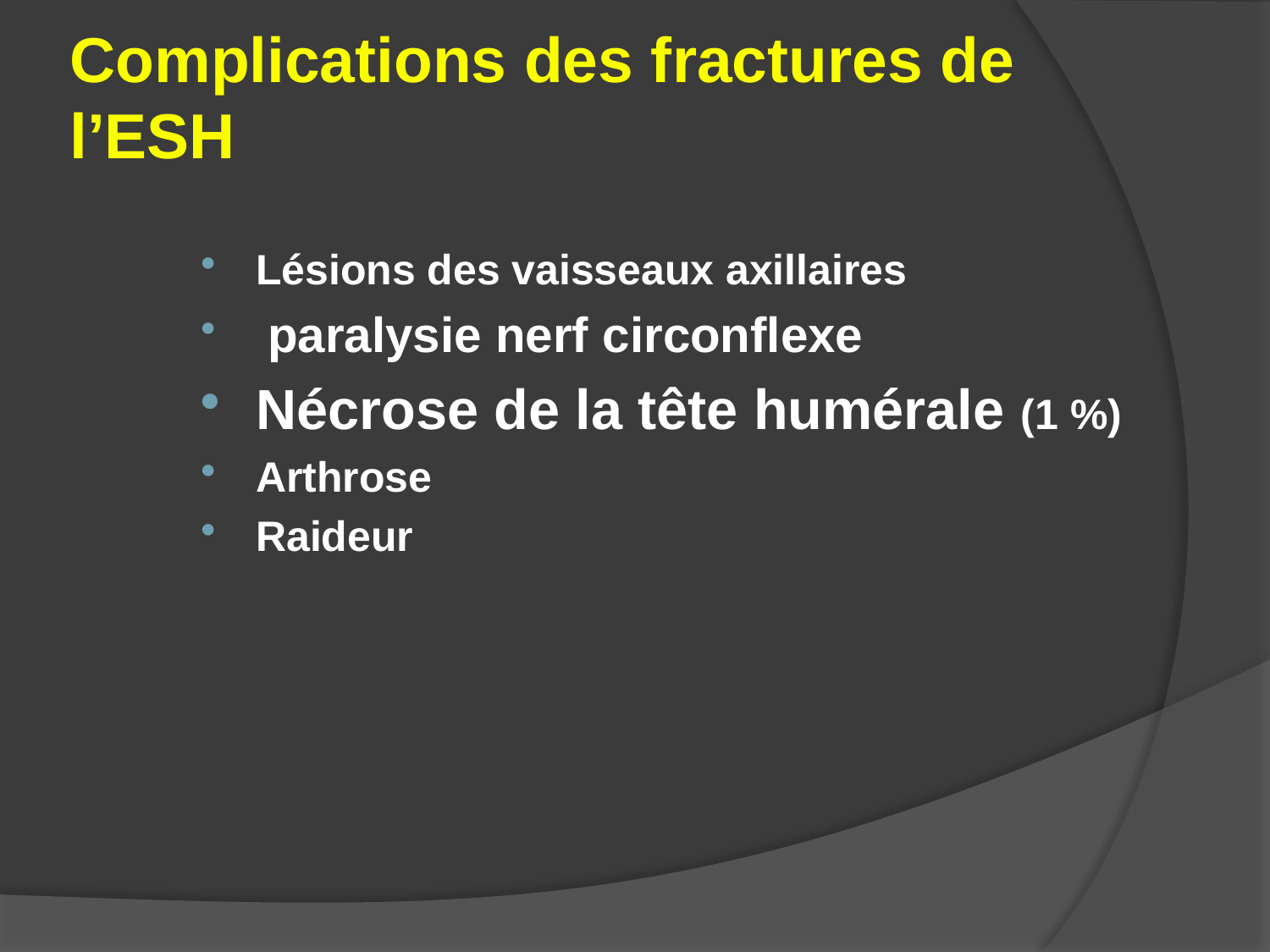

# Complications des fractures de l’ESH
Lésions des vaisseaux axillaires
 paralysie nerf circonflexe
Nécrose de la tête humérale (1 %)
Arthrose
Raideur